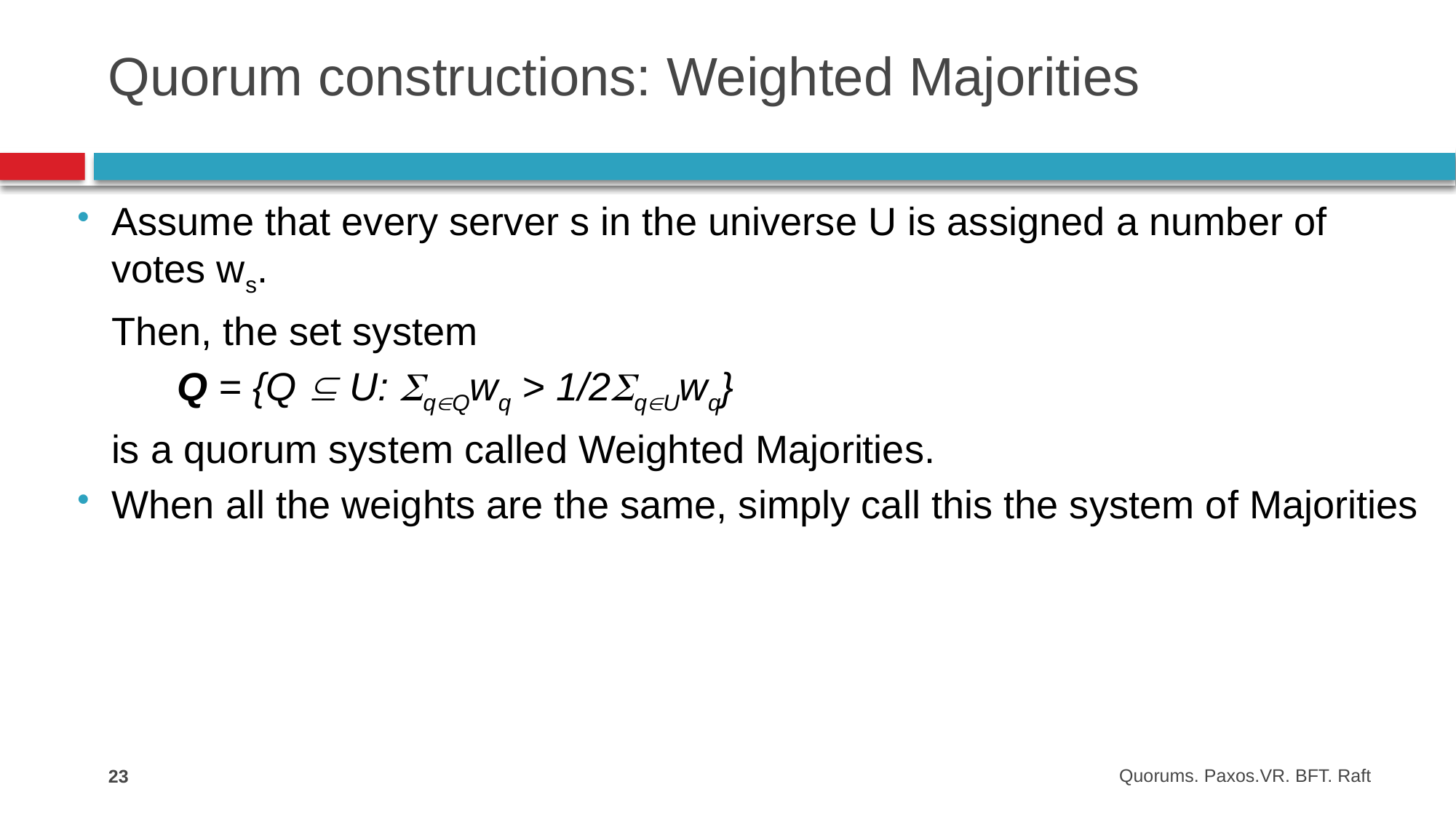

# Quorum constructions: Weighted Majorities
Assume that every server s in the universe U is assigned a number of votes ws.
    Then, the set system
	Q = {Q ⊆ U: Σq∈Qwq > 1/2Σq∈Uwq}
    is a quorum system called Weighted Majorities.
When all the weights are the same, simply call this the system of Majorities
23
Quorums. Paxos.VR. BFT. Raft